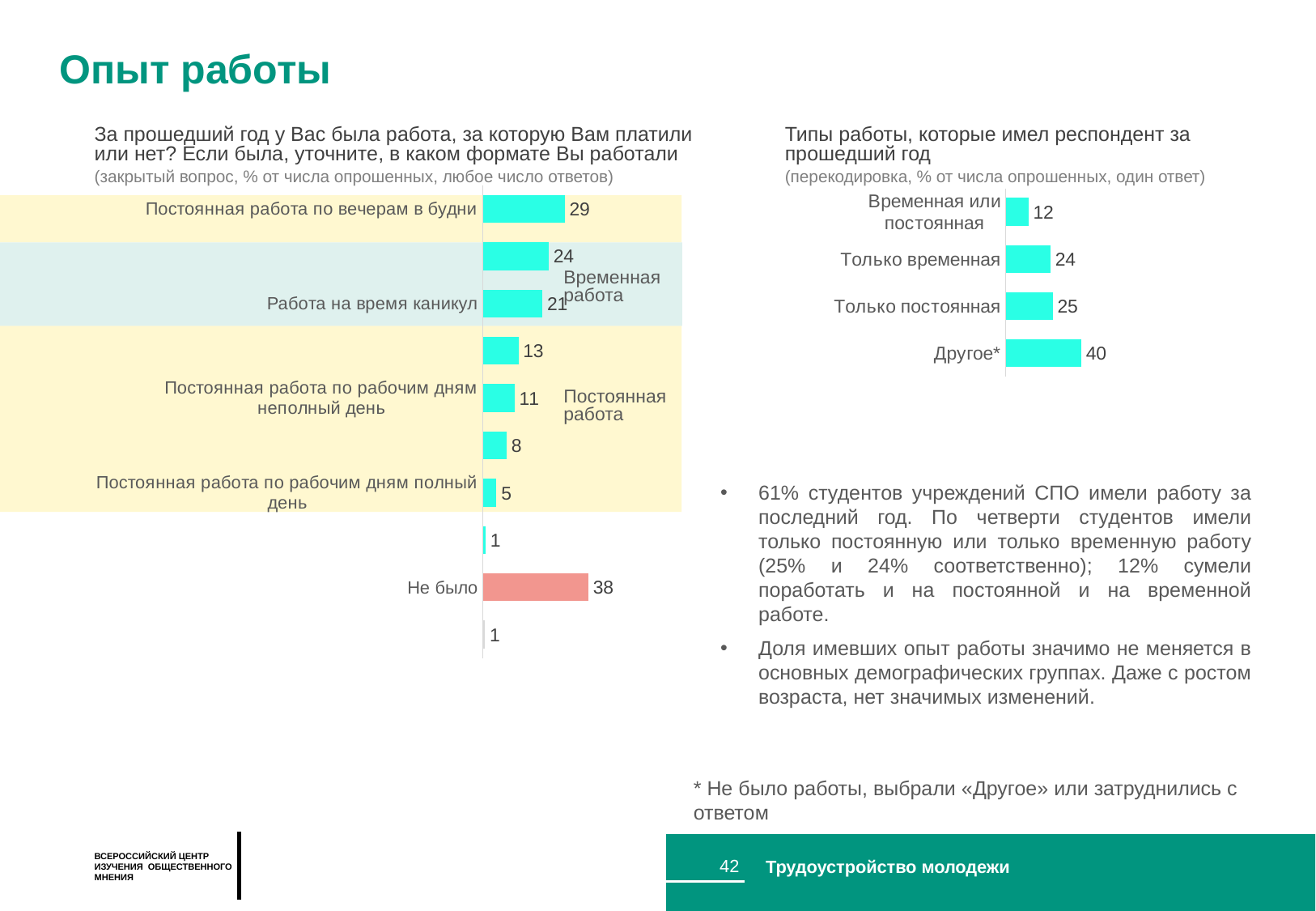

Опыт работы
За прошедший год у Вас была работа, за которую Вам платили или нет? Если была, уточните, в каком формате Вы работали
(закрытый вопрос, % от числа опрошенных, любое число ответов)
Типы работы, которые имел респондент за прошедший год
(перекодировка, % от числа опрошенных, один ответ)

### Chart

| Category | Личное |
|---|---|
| Постоянная работа по вечерам в будни | 29.385533545401966 |
| Разовая работа во время учебного года | 23.688969217916597 |
| Работа на время каникул | 21.409332626437894 |
| Постоянная работа по сменному графику (например, сутки через трое, два дня через два) | 12.771797683310847 |
| Постоянная работа по рабочим дням неполный день | 11.400201224214387 |
| Постоянная работа по выходным | 8.498195207570207 |
| Постоянная работа по рабочим дням полный день | 4.887038911381018 |
| Другое | 0.9583333333333336 |
| Не было | 37.924776685303016 |
| Затрудняюсь ответить | 0.767857142857143 |

### Chart

| Category | Личное |
|---|---|
| Временная или постоянная | 11.965819195424462 |
| Только временная | 23.638115521174743 |
| Только постоянная | 24.745098121907336 |
| Другое* | 39.65096716149349 |

Временная работа

Постоянная работа
61% студентов учреждений СПО имели работу за последний год. По четверти студентов имели только постоянную или только временную работу (25% и 24% соответственно); 12% сумели поработать и на постоянной и на временной работе.
Доля имевших опыт работы значимо не меняется в основных демографических группах. Даже с ростом возраста, нет значимых изменений.
* Не было работы, выбрали «Другое» или затруднились с ответом
42